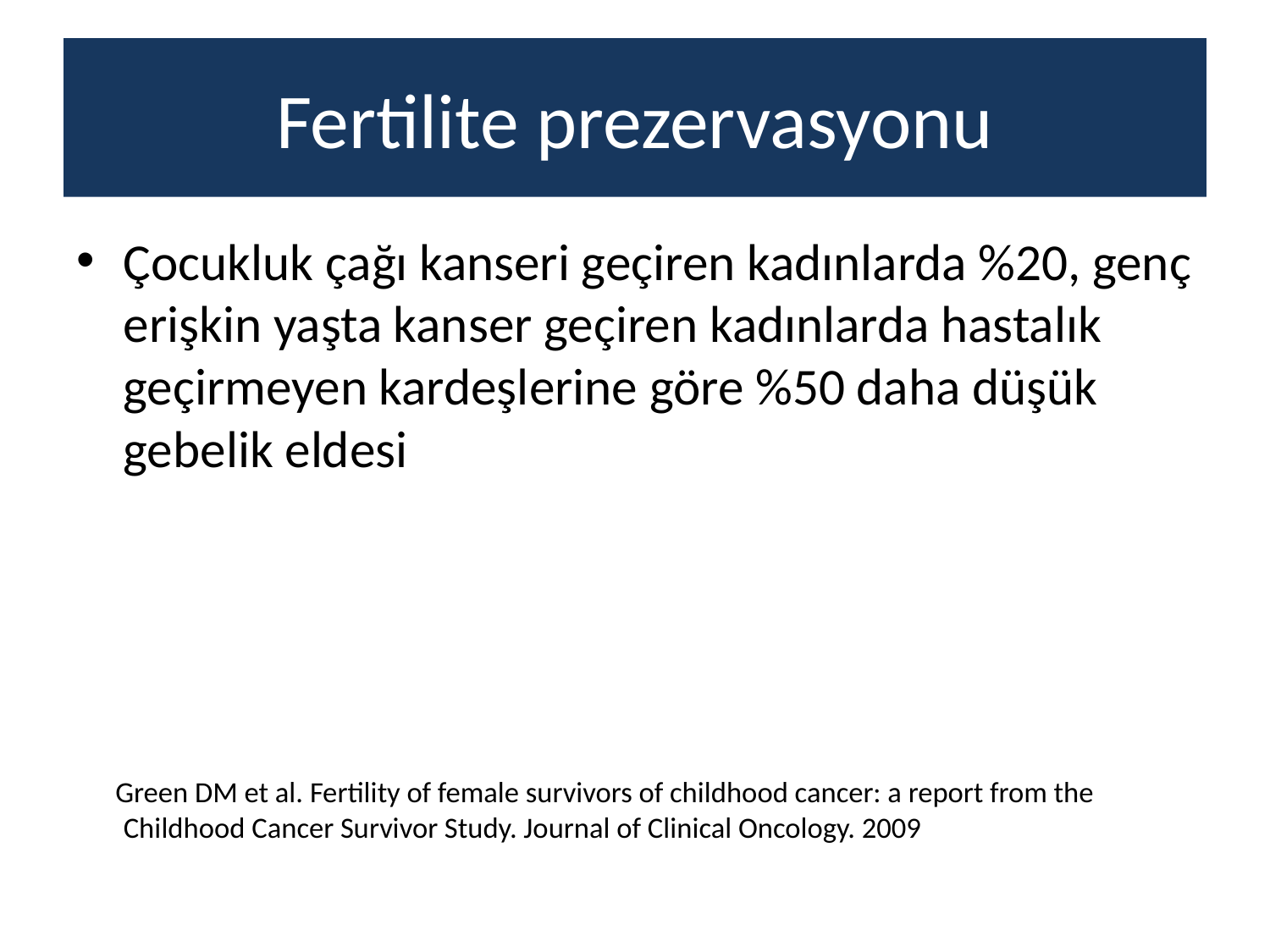

# Fertilite prezervasyonu
Çocukluk çağı kanseri geçiren kadınlarda %20, genç erişkin yaşta kanser geçiren kadınlarda hastalık geçirmeyen kardeşlerine göre %50 daha düşük gebelik eldesi

      Green DM et al. Fertility of female survivors of childhood cancer: a report from the Childhood Cancer Survivor Study. Journal of Clinical Oncology. 2009